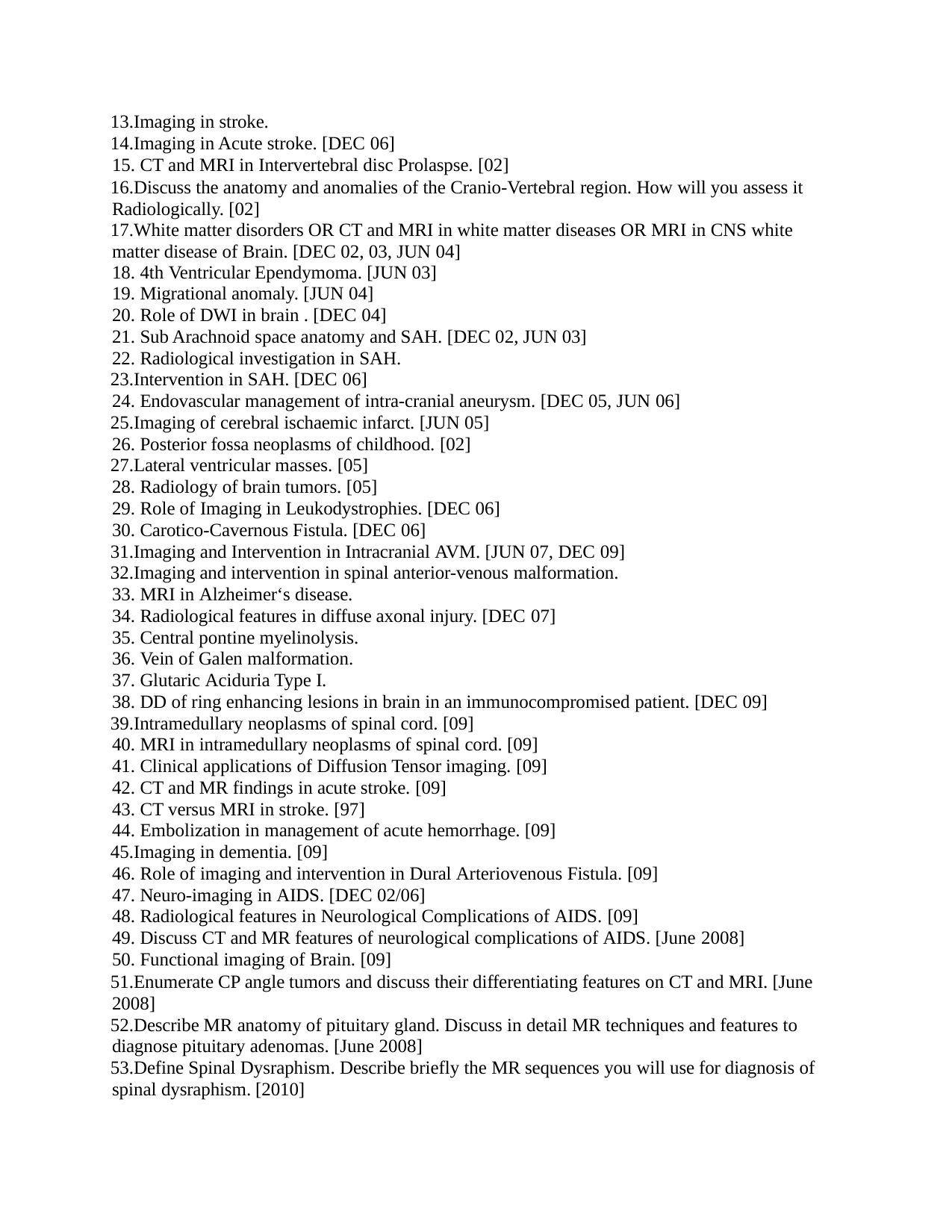

Imaging in stroke.
Imaging in Acute stroke. [DEC 06]
CT and MRI in Intervertebral disc Prolaspse. [02]
Discuss the anatomy and anomalies of the Cranio-Vertebral region. How will you assess it  Radiologically. [02]
White matter disorders OR CT and MRI in white matter diseases OR MRI in CNS white  matter disease of Brain. [DEC 02, 03, JUN 04]
4th Ventricular Ependymoma. [JUN 03]
Migrational anomaly. [JUN 04]
Role of DWI in brain . [DEC 04]
Sub Arachnoid space anatomy and SAH. [DEC 02, JUN 03]
Radiological investigation in SAH.
Intervention in SAH. [DEC 06]
Endovascular management of intra-cranial aneurysm. [DEC 05, JUN 06]
Imaging of cerebral ischaemic infarct. [JUN 05]
Posterior fossa neoplasms of childhood. [02]
Lateral ventricular masses. [05]
Radiology of brain tumors. [05]
Role of Imaging in Leukodystrophies. [DEC 06]
Carotico-Cavernous Fistula. [DEC 06]
Imaging and Intervention in Intracranial AVM. [JUN 07, DEC 09]
Imaging and intervention in spinal anterior-venous malformation.
MRI in Alzheimer‘s disease.
Radiological features in diffuse axonal injury. [DEC 07]
Central pontine myelinolysis.
Vein of Galen malformation.
Glutaric Aciduria Type I.
DD of ring enhancing lesions in brain in an immunocompromised patient. [DEC 09]
Intramedullary neoplasms of spinal cord. [09]
MRI in intramedullary neoplasms of spinal cord. [09]
Clinical applications of Diffusion Tensor imaging. [09]
CT and MR findings in acute stroke. [09]
CT versus MRI in stroke. [97]
Embolization in management of acute hemorrhage. [09]
Imaging in dementia. [09]
Role of imaging and intervention in Dural Arteriovenous Fistula. [09]
Neuro-imaging in AIDS. [DEC 02/06]
Radiological features in Neurological Complications of AIDS. [09]
Discuss CT and MR features of neurological complications of AIDS. [June 2008]
Functional imaging of Brain. [09]
Enumerate CP angle tumors and discuss their differentiating features on CT and MRI. [June  2008]
Describe MR anatomy of pituitary gland. Discuss in detail MR techniques and features to  diagnose pituitary adenomas. [June 2008]
Define Spinal Dysraphism. Describe briefly the MR sequences you will use for diagnosis of  spinal dysraphism. [2010]